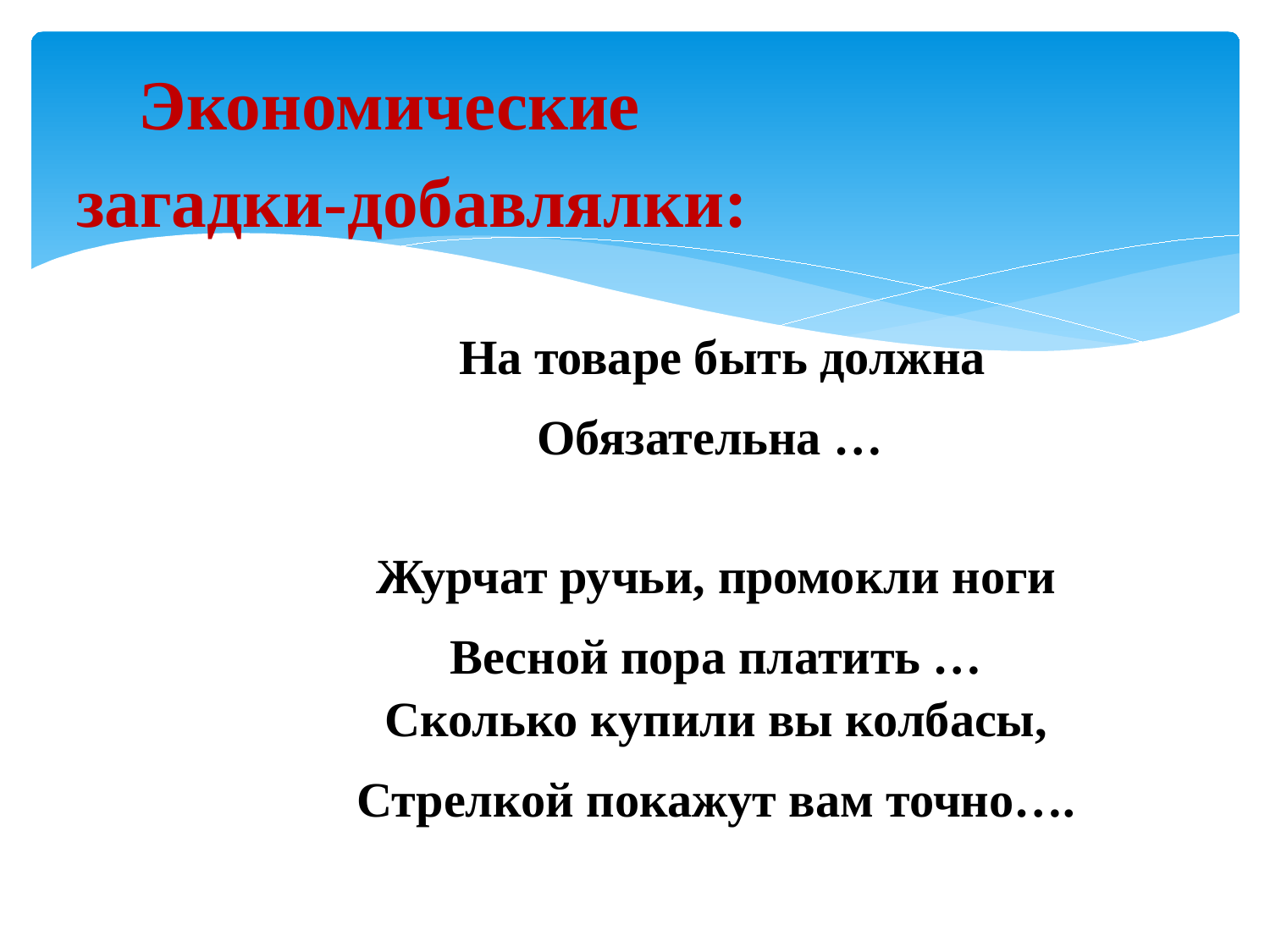

# Экономические загадки-добавлялки:
| На товаре быть должна Обязательна … |
| --- |
| Журчат ручьи, промокли ноги Весной пора платить … |
| Сколько купили вы колбасы, Стрелкой покажут вам точно…. |